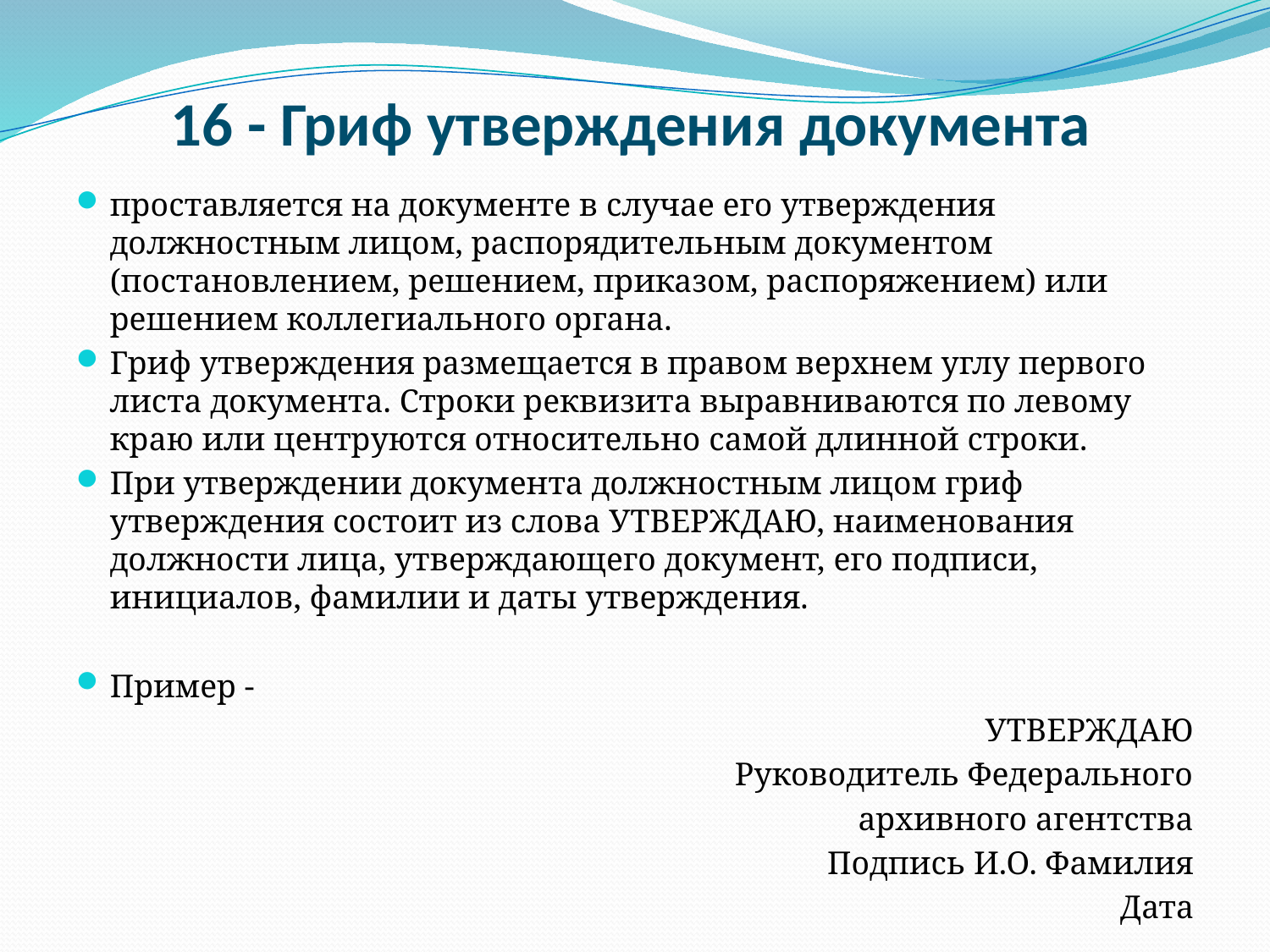

# 16 - Гриф утверждения документа
проставляется на документе в случае его утверждения должностным лицом, распорядительным документом (постановлением, решением, приказом, распоряжением) или решением коллегиального органа.
Гриф утверждения размещается в правом верхнем углу первого листа документа. Строки реквизита выравниваются по левому краю или центруются относительно самой длинной строки.
При утверждении документа должностным лицом гриф утверждения состоит из слова УТВЕРЖДАЮ, наименования должности лица, утверждающего документ, его подписи, инициалов, фамилии и даты утверждения.

Пример -
     УТВЕРЖДАЮ
 Руководитель Федерального
       архивного агентства
      Подпись И.О. Фамилия
      Дата